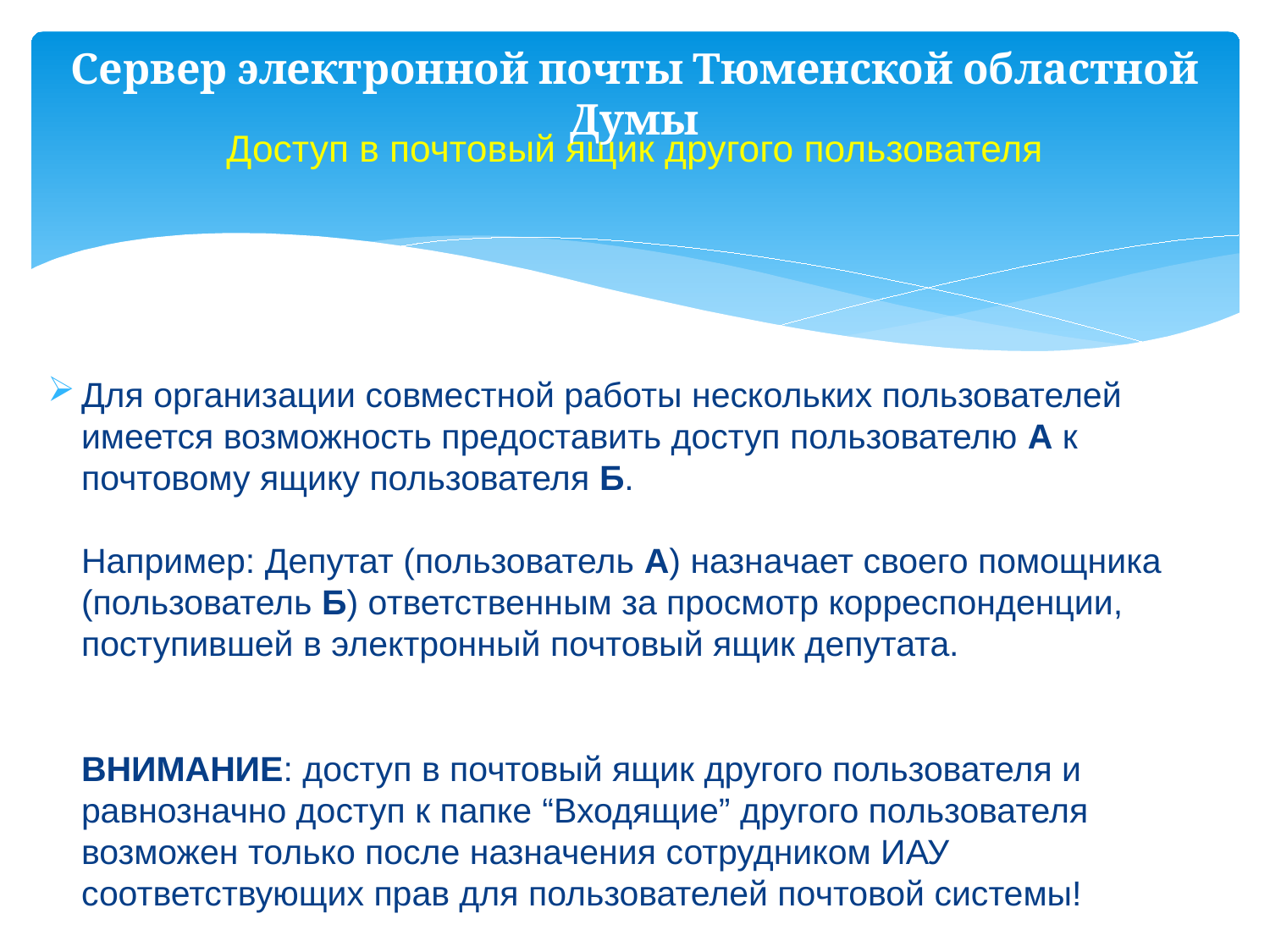

Сервер электронной почты Тюменской областной Думы
# Доступ в почтовый ящик другого пользователя
Для организации совместной работы нескольких пользователей имеется возможность предоставить доступ пользователю А к почтовому ящику пользователя Б.
Например: Депутат (пользователь А) назначает своего помощника (пользователь Б) ответственным за просмотр корреспонденции, поступившей в электронный почтовый ящик депутата.
ВНИМАНИЕ: доступ в почтовый ящик другого пользователя и равнозначно доступ к папке “Входящие” другого пользователя возможен только после назначения сотрудником ИАУ соответствующих прав для пользователей почтовой системы!